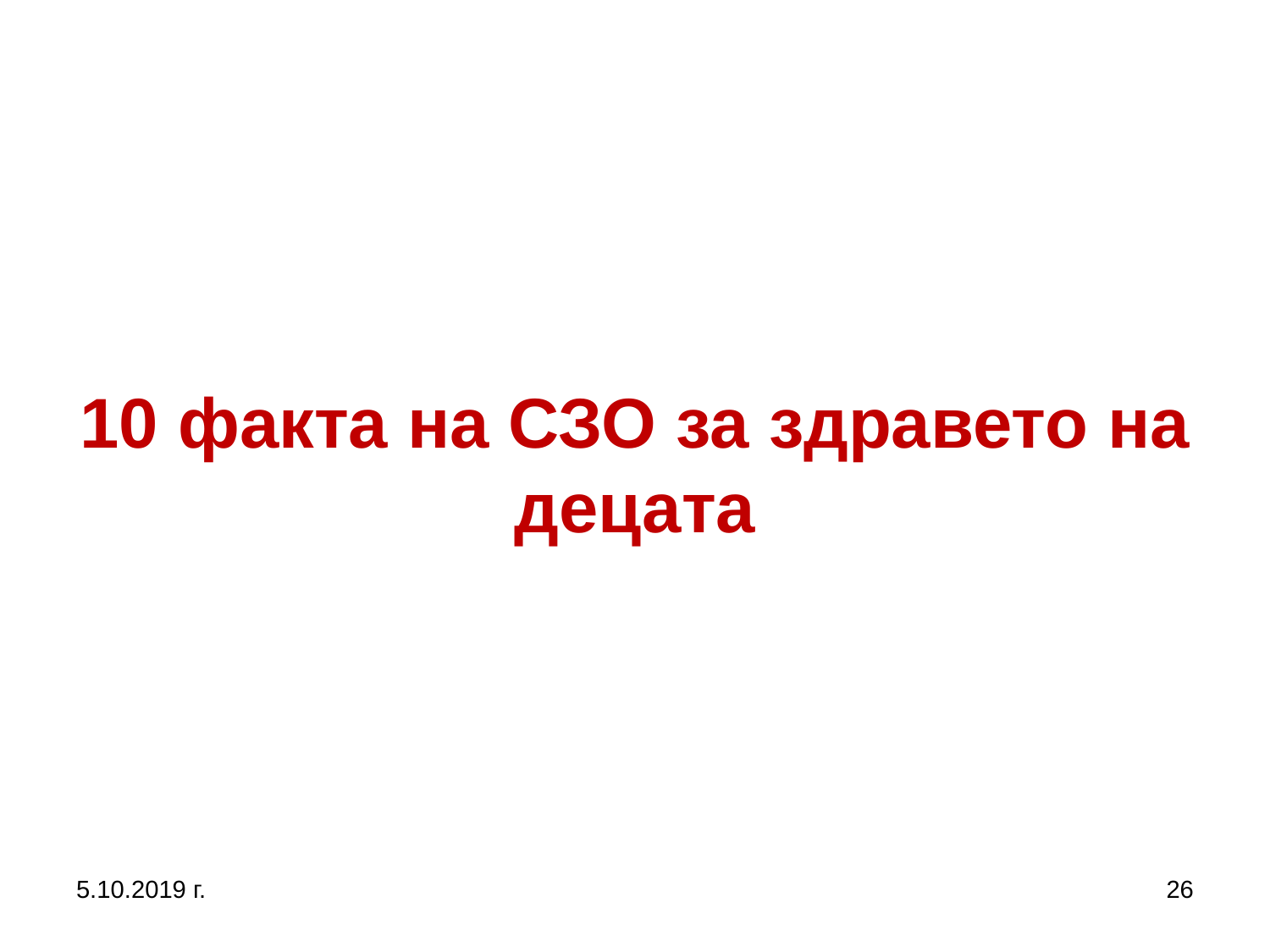

# 10 факта на СЗО за здравето на децата
5.10.2019 г.
26